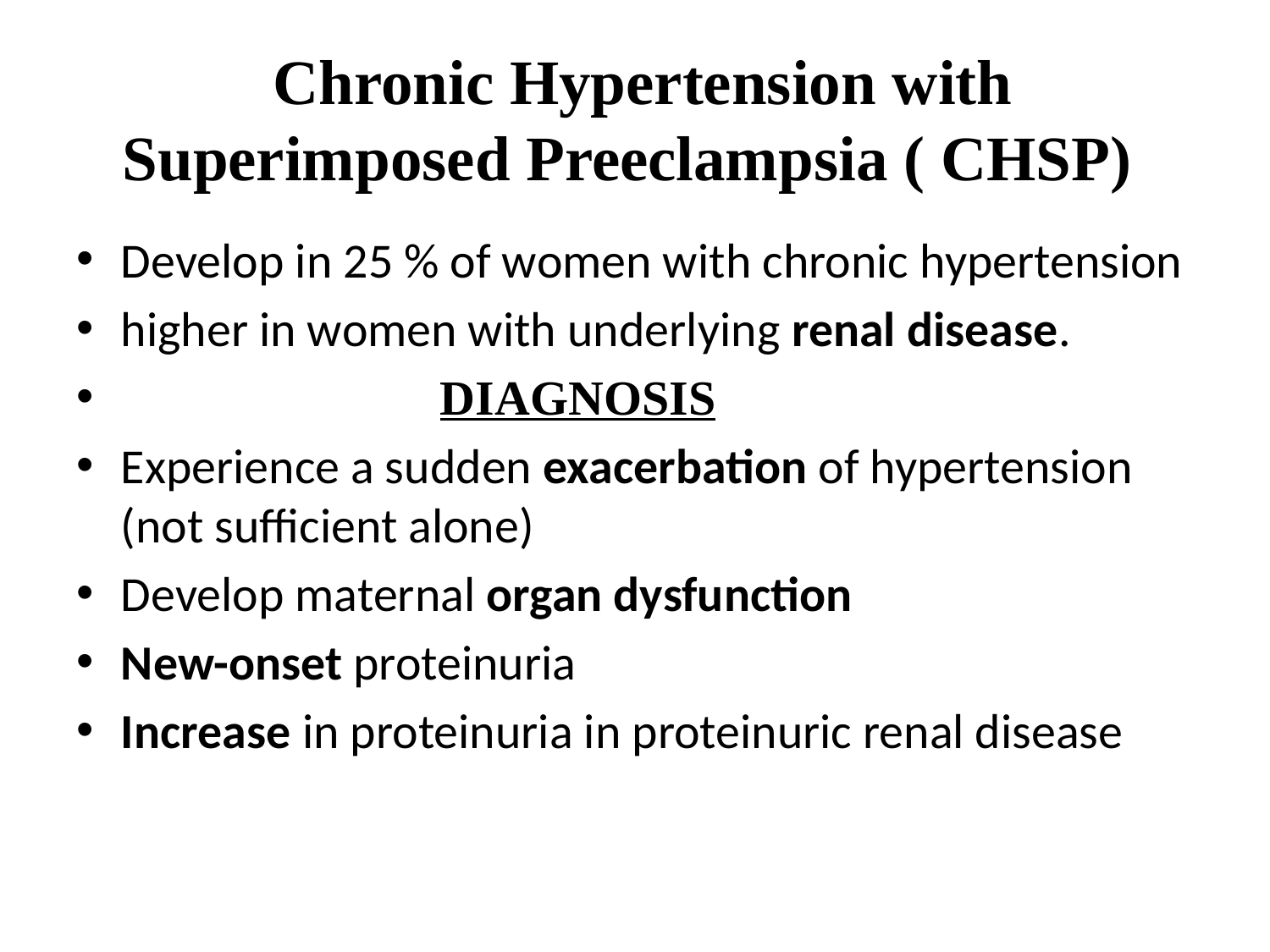

# Chronic Hypertension with Superimposed Preeclampsia ( CHSP)
Develop in 25 % of women with chronic hypertension
higher in women with underlying renal disease.
                             DIAGNOSIS
Experience a sudden exacerbation of hypertension (not sufficient alone)
Develop maternal organ dysfunction
New-onset proteinuria
Increase in proteinuria in proteinuric renal disease